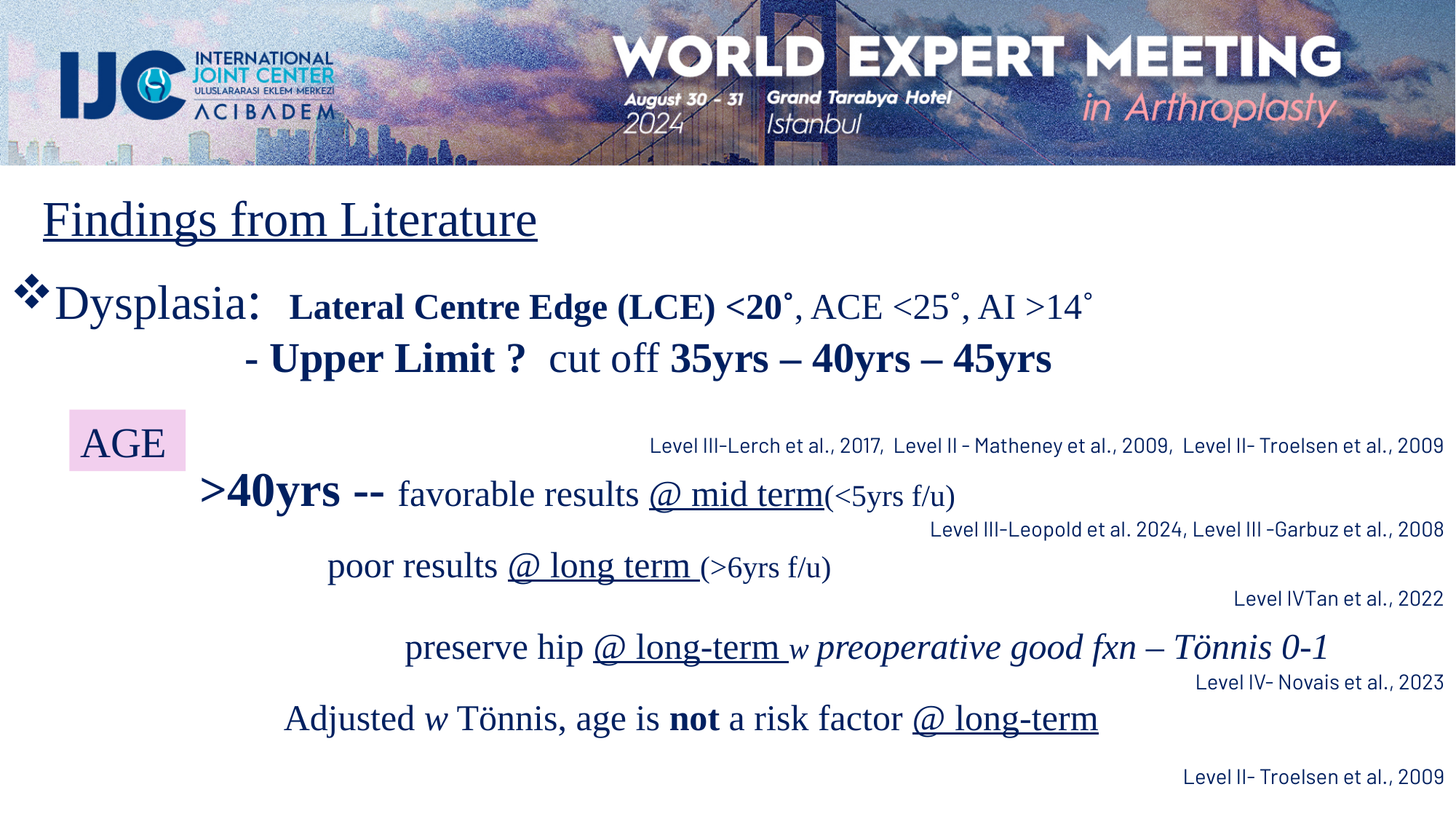

Findings from Literature
Dysplasia:  Lateral Centre Edge (LCE) <20˚, ACE <25˚, AI >14˚
                 - Upper Limit ?  cut off 35yrs – 40yrs – 45yrs

Level III-Lerch et al., 2017,  Level II - Matheney et al., 2009,  Level II- Troelsen et al., 2009
	      >40yrs -- favorable results @ mid term(<5yrs f/u)
Level III-Leopold et al. 2024, Level III -Garbuz et al., 2008
                                             poor results @ long term (>6yrs f/u)
Level IVTan et al., 2022
			 preserve hip @ long-term w preoperative good fxn – Tönnis 0-1
Level IV- Novais et al., 2023
		Adjusted w Tönnis, age is not a risk factor @ long-term

Level II- Troelsen et al., 2009

AGE